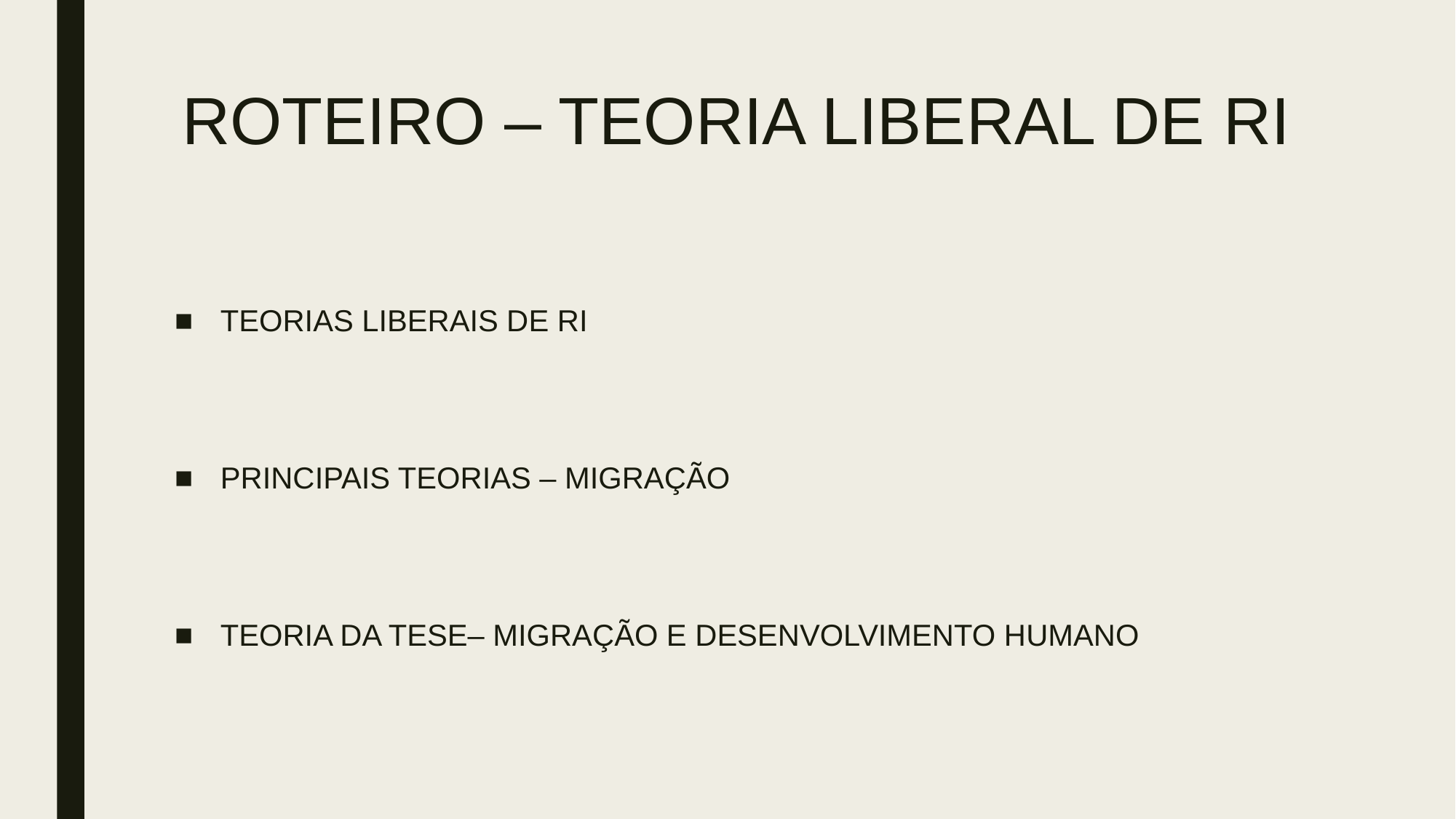

# ROTEIRO – TEORIA LIBERAL DE RI

TEORIAS LIBERAIS DE RI

PRINCIPAIS TEORIAS – MIGRAÇÃO

TEORIA DA TESE– MIGRAÇÃO E DESENVOLVIMENTO HUMANO